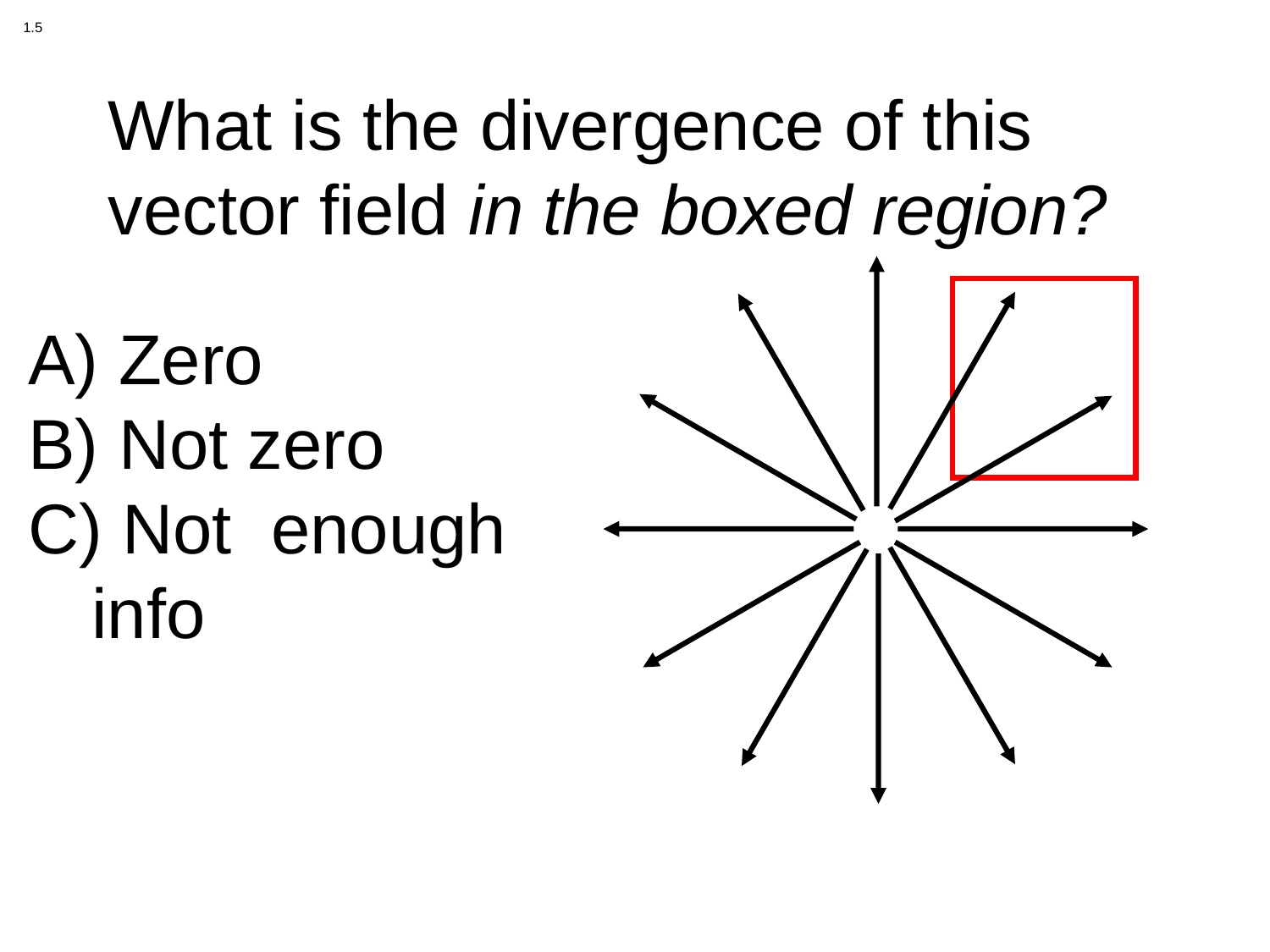

What is the divergence of this vector field in the boxed region?
1.5

 Zero
 Not zero
 Not  enough info